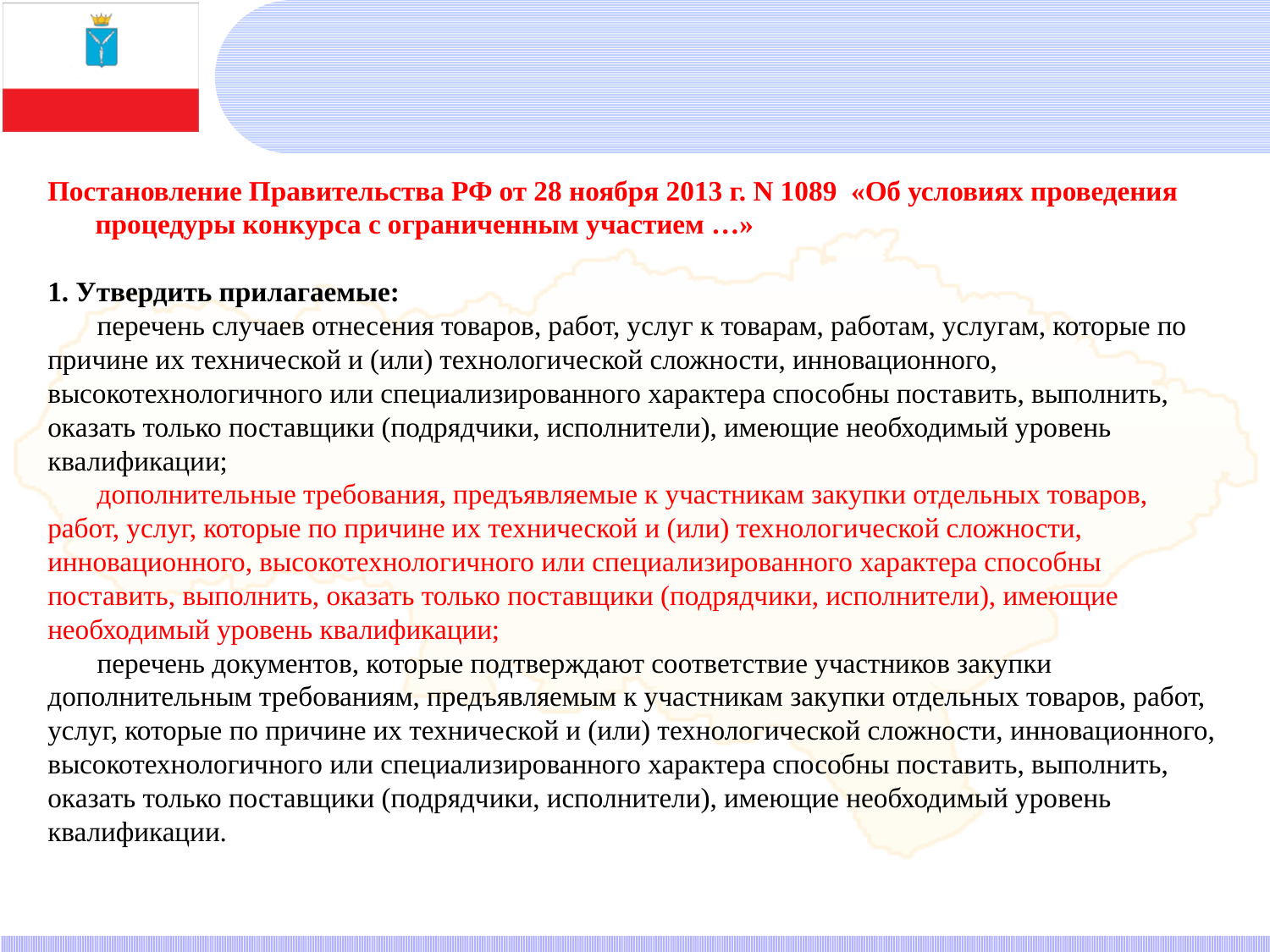

#
Постановление Правительства РФ от 28 ноября 2013 г. N 1089  «Об условиях проведения процедуры конкурса с ограниченным участием …»

1. Утвердить прилагаемые:
перечень случаев отнесения товаров, работ, услуг к товарам, работам, услугам, которые по причине их технической и (или) технологической сложности, инновационного, высокотехнологичного или специализированного характера способны поставить, выполнить, оказать только поставщики (подрядчики, исполнители), имеющие необходимый уровень квалификации;
дополнительные требования, предъявляемые к участникам закупки отдельных товаров, работ, услуг, которые по причине их технической и (или) технологической сложности, инновационного, высокотехнологичного или специализированного характера способны поставить, выполнить, оказать только поставщики (подрядчики, исполнители), имеющие необходимый уровень квалификации;
перечень документов, которые подтверждают соответствие участников закупки дополнительным требованиям, предъявляемым к участникам закупки отдельных товаров, работ, услуг, которые по причине их технической и (или) технологической сложности, инновационного, высокотехнологичного или специализированного характера способны поставить, выполнить, оказать только поставщики (подрядчики, исполнители), имеющие необходимый уровень квалификации.